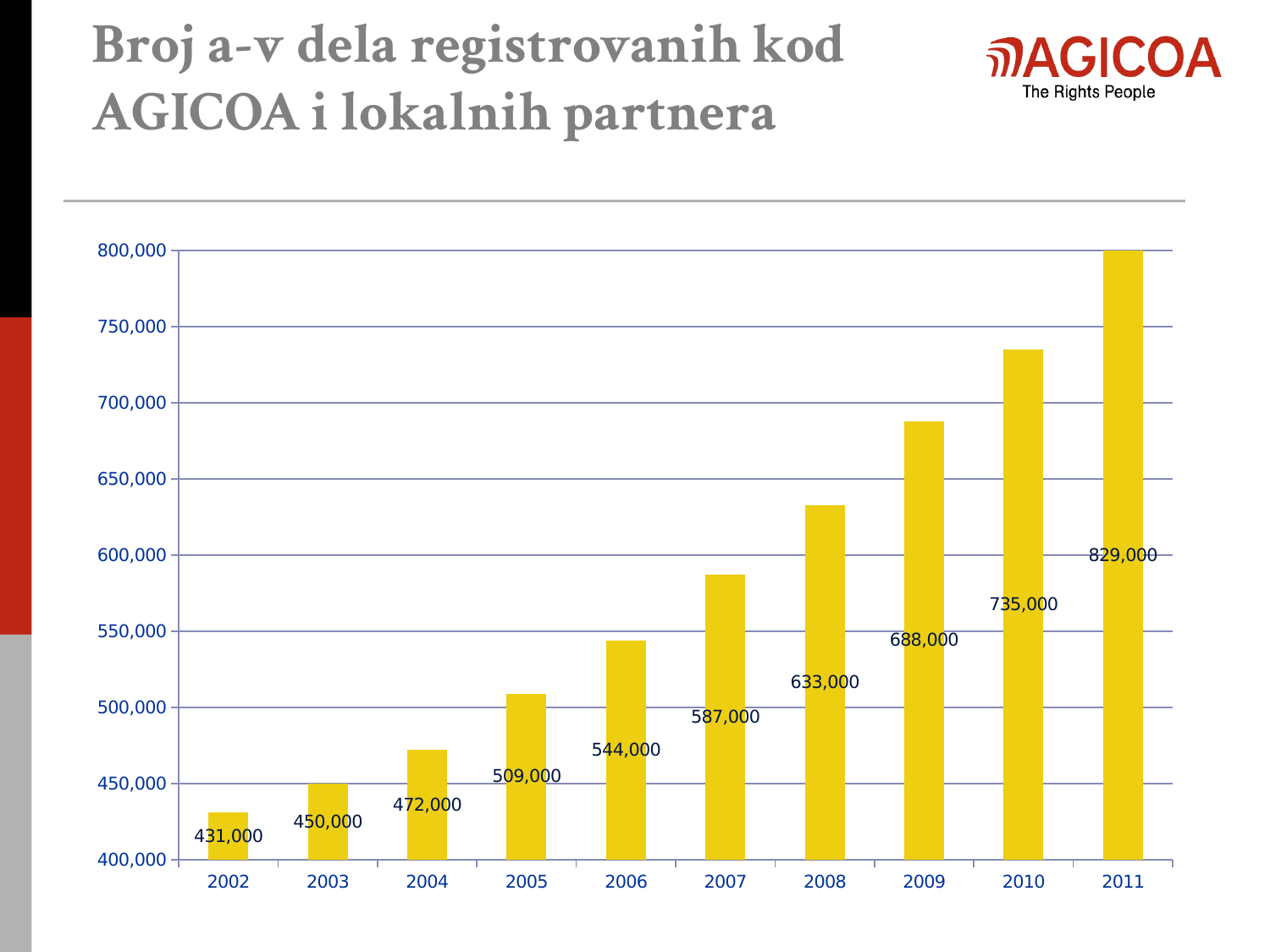

Broj a-v dela registrovanih kod AGICOA i lokalnih partnera

### Chart

| Category | Works |
|---|---|
| 2002 | 431000.0 |
| 2003 | 450000.0 |
| 2004 | 472000.0 |
| 2005 | 509000.0 |
| 2006 | 544000.0 |
| 2007 | 587000.0 |
| 2008 | 633000.0 |
| 2009 | 688000.0 |
| 2010 | 735000.0 |
| 2011 | 829000.0 |